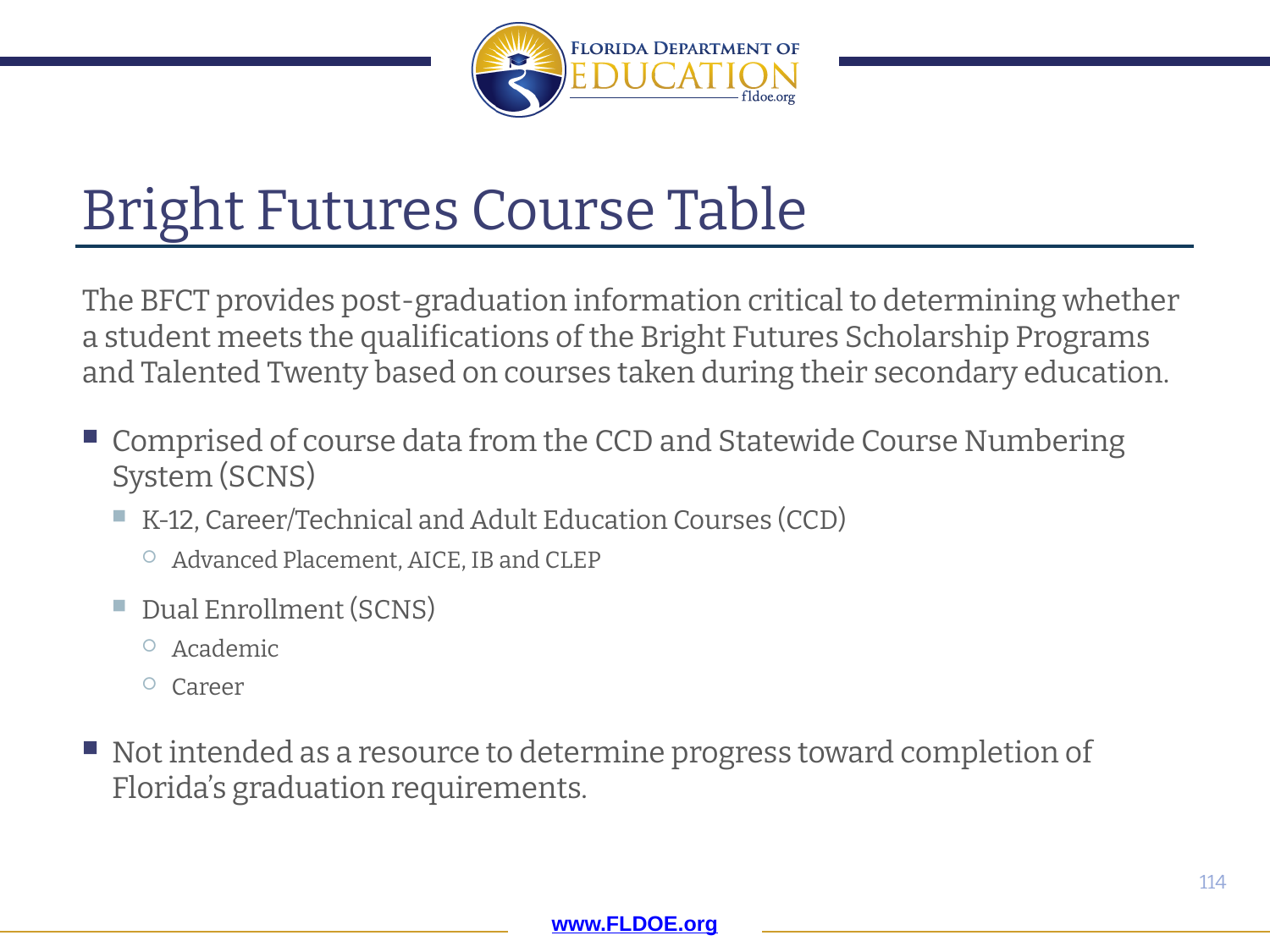

# Bright Futures Course Table
The BFCT provides post-graduation information critical to determining whether a student meets the qualifications of the Bright Futures Scholarship Programs and Talented Twenty based on courses taken during their secondary education.
Comprised of course data from the CCD and Statewide Course Numbering System (SCNS)
K-12, Career/Technical and Adult Education Courses (CCD)
Advanced Placement, AICE, IB and CLEP
Dual Enrollment (SCNS)
Academic
Career
Not intended as a resource to determine progress toward completion of Florida’s graduation requirements.